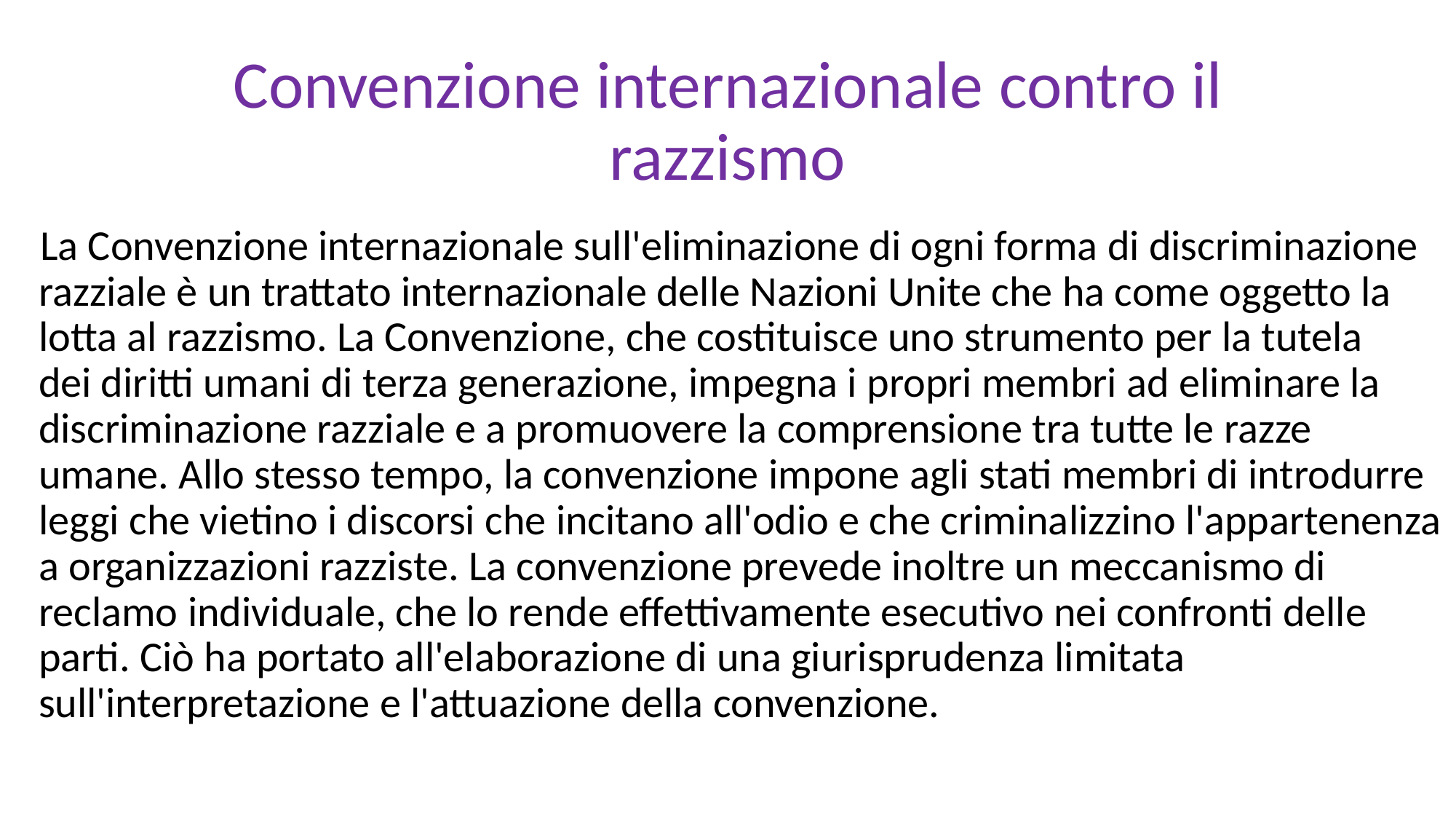

# Convenzione internazionale contro il razzismo
   La Convenzione internazionale sull'eliminazione di ogni forma di discriminazione razziale è un trattato internazionale delle Nazioni Unite che ha come oggetto la lotta al razzismo. La Convenzione, che costituisce uno strumento per la tutela dei diritti umani di terza generazione, impegna i propri membri ad eliminare la discriminazione razziale e a promuovere la comprensione tra tutte le razze umane. Allo stesso tempo, la convenzione impone agli stati membri di introdurre leggi che vietino i discorsi che incitano all'odio e che criminalizzino l'appartenenza a organizzazioni razziste. La convenzione prevede inoltre un meccanismo di reclamo individuale, che lo rende effettivamente esecutivo nei confronti delle parti. Ciò ha portato all'elaborazione di una giurisprudenza limitata sull'interpretazione e l'attuazione della convenzione.